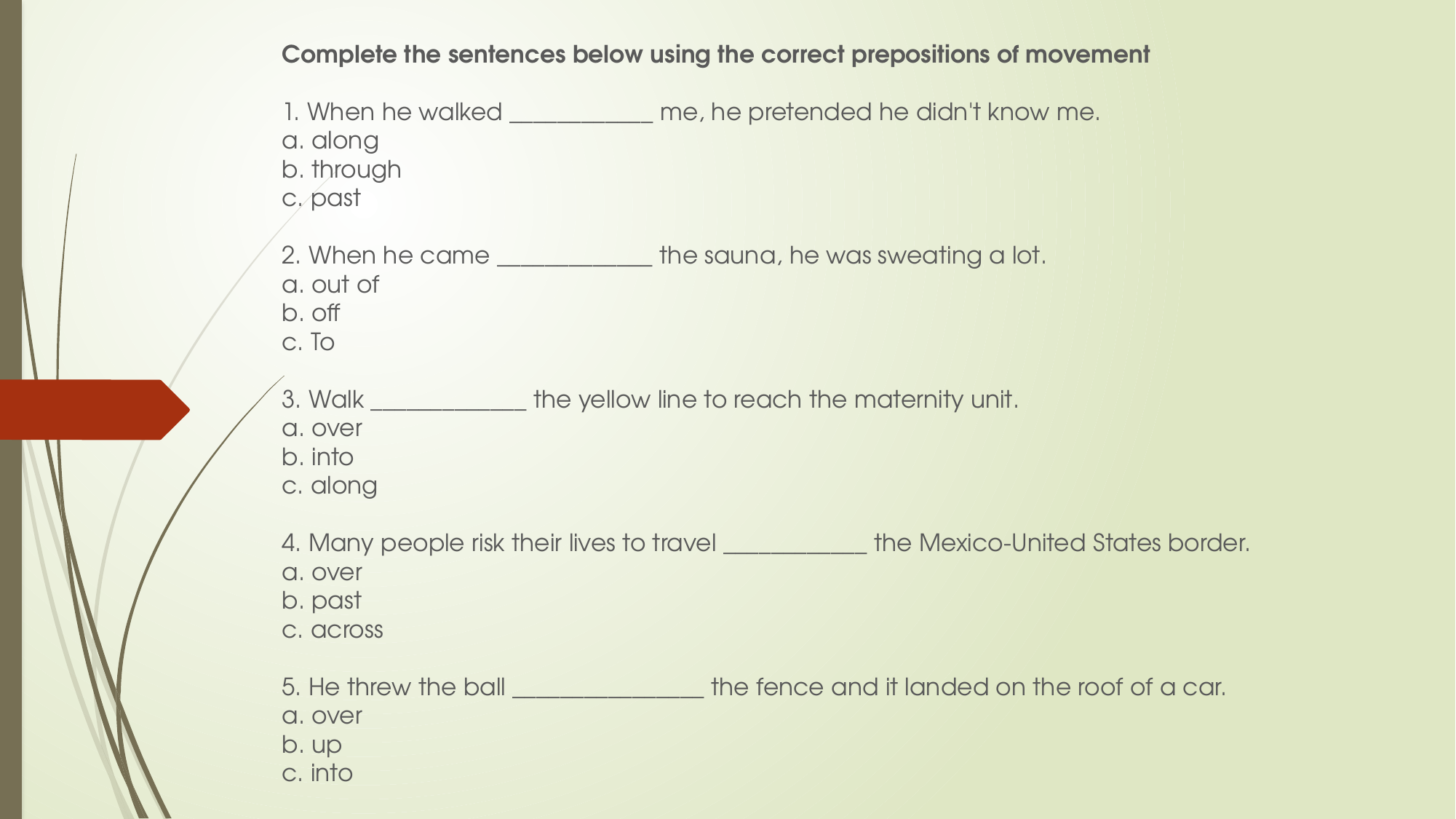

Complete the sentences below using the correct prepositions of movement

1. When he walked ____________ me, he pretended he didn't know me.
a. along
b. through
c. past

2. When he came _____________ the sauna, he was sweating a lot.
a. out of
b. off
c. To

3. Walk _____________ the yellow line to reach the maternity unit.
a. over
b. into
c. along

4. Many people risk their lives to travel ____________ the Mexico-United States border.
a. over
b. past
c. across

5. He threw the ball ________________ the fence and it landed on the roof of a car.
a. over
b. up
c. into